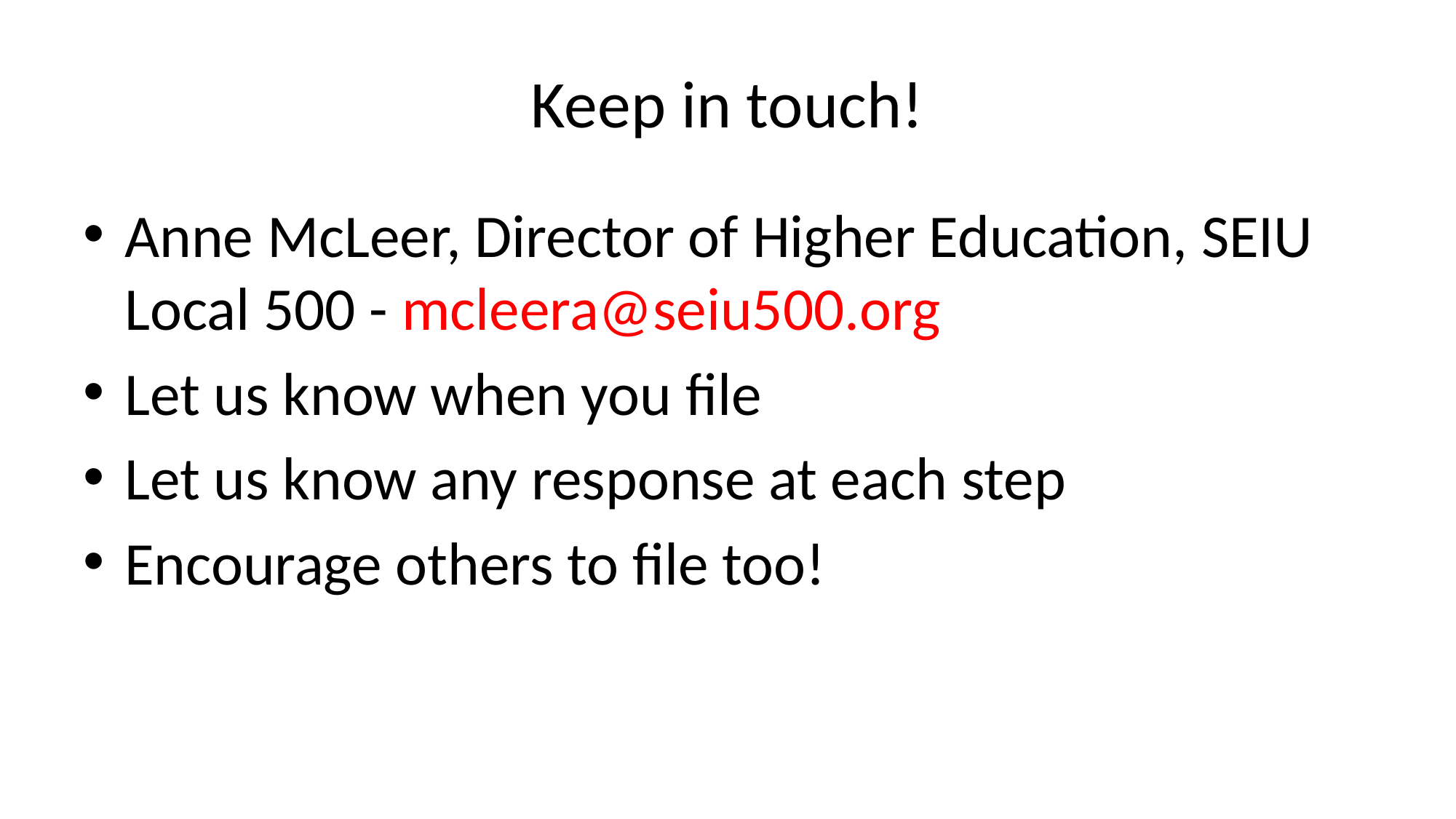

# Keep in touch!
Anne McLeer, Director of Higher Education, SEIU Local 500 - mcleera@seiu500.org
Let us know when you file
Let us know any response at each step
Encourage others to file too!